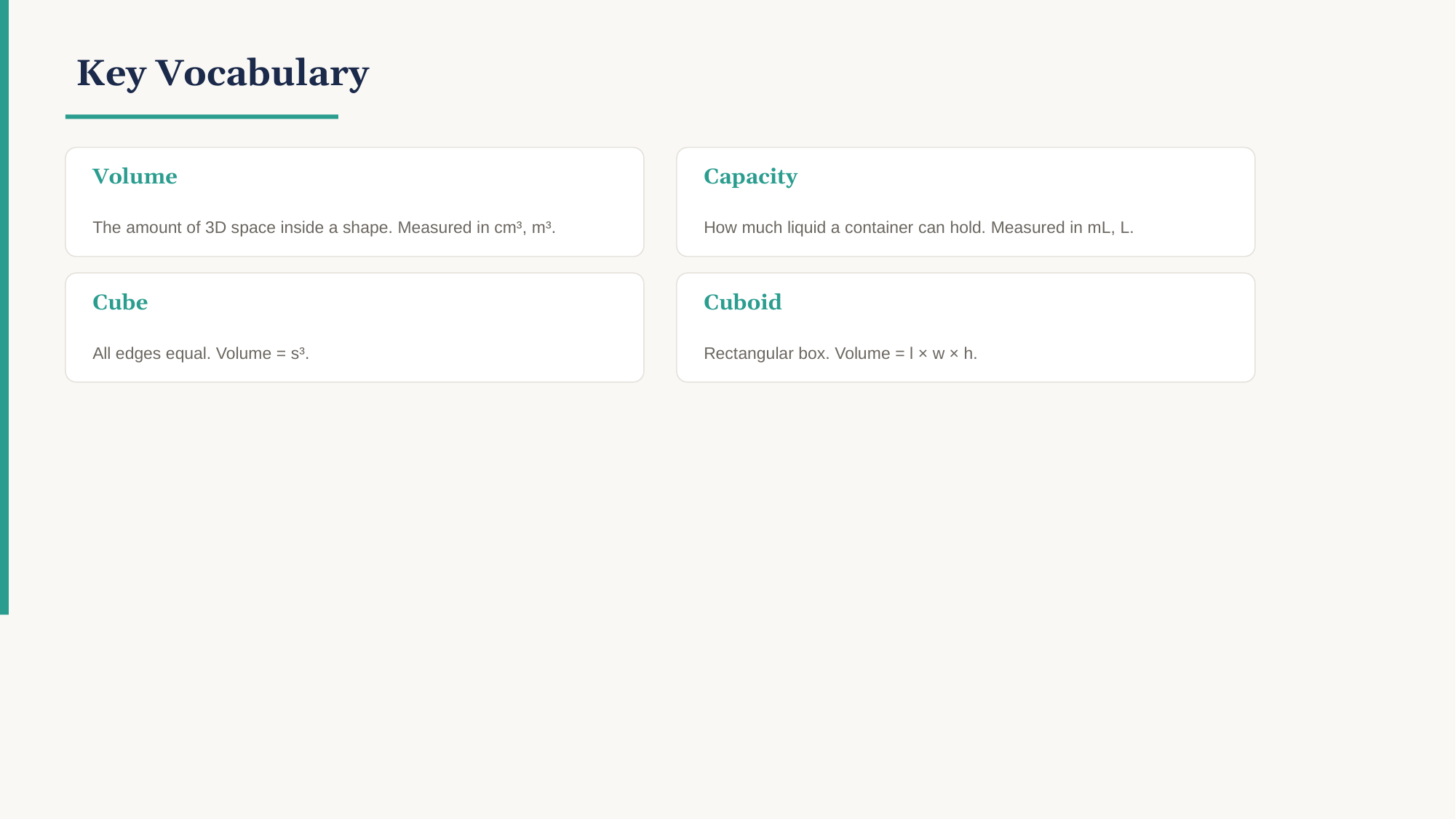

Key Vocabulary

Volume
Capacity
The amount of 3D space inside a shape. Measured in cm³, m³.
How much liquid a container can hold. Measured in mL, L.

Cube
Cuboid
All edges equal. Volume = s³.
Rectangular box. Volume = l × w × h.